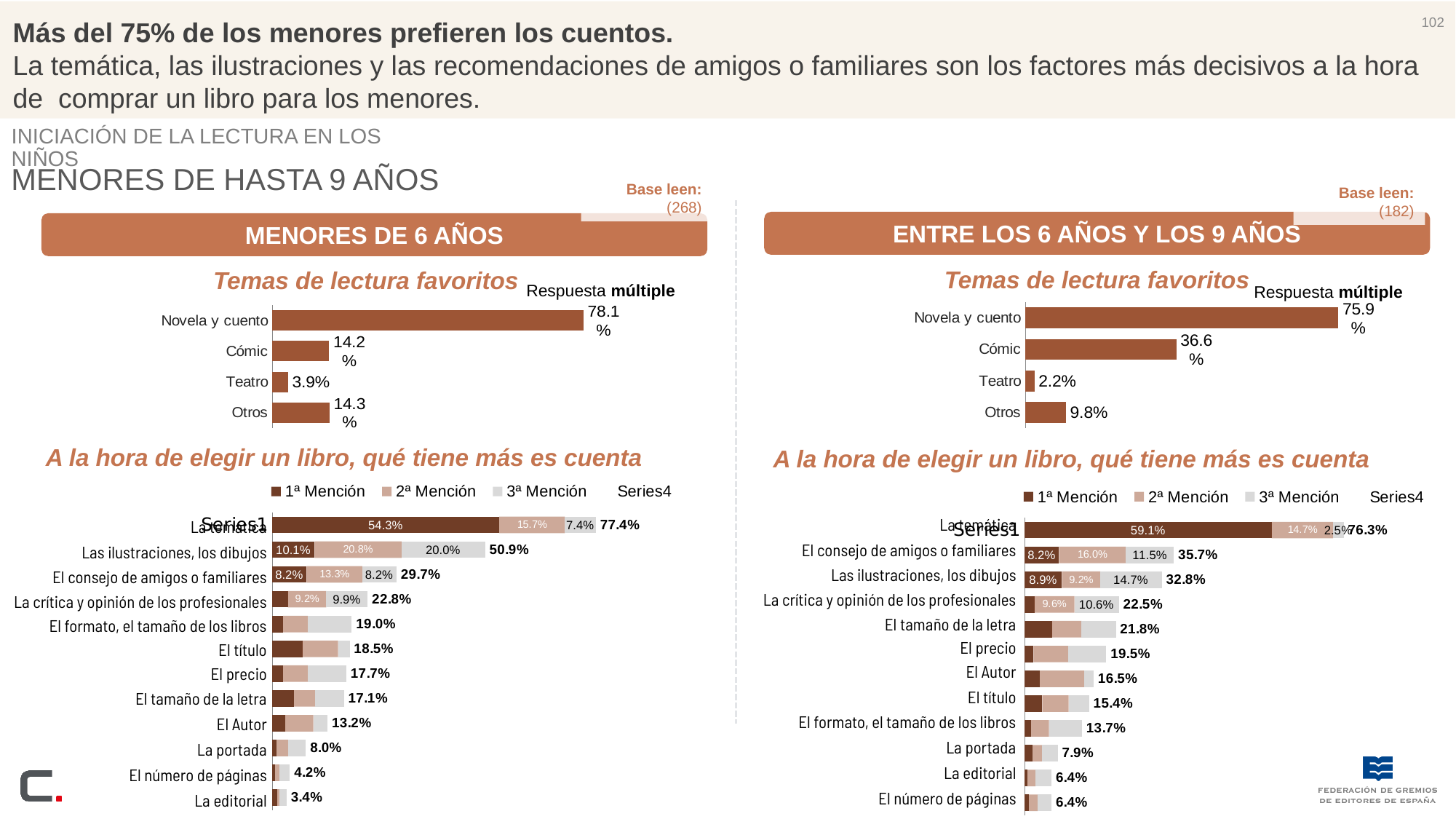

102

Más del 75% de los menores prefieren los cuentos.
La temática, las ilustraciones y las recomendaciones de amigos o familiares son los factores más decisivos a la hora de  comprar un libro para los menores.
Iniciación de la lectura en los niños
menores de hasta 9 años
Base leen: (268)
Base leen: (182)
ENTRE LOS 6 AÑOS Y LOS 9 AÑOS
MENORES DE 6 AÑOS
Temas de lectura favoritos
Temas de lectura favoritos
Respuesta múltiple
Respuesta múltiple

### Chart

| Category | Habitual |
|---|---|
| Novela y cuento | 75.9 |
| Cómic | 36.6 |
| Teatro | 2.2 |
| Otros | 9.8 |

### Chart

| Category | Habitual |
|---|---|
| Novela y cuento | 78.1 |
| Cómic | 14.2 |
| Teatro | 3.9 |
| Otros | 14.3 |
A la hora de elegir un libro, qué tiene más es cuenta
A la hora de elegir un libro, qué tiene más es cuenta

### Chart

| Category | 1ª Mención | 2ª Mención | 3ª Mención |  |
|---|---|---|---|---|
|  | 0.5429999999999999 | 0.157 | 0.07400000000000001 | 0.774 |
|  | 0.10099999999999999 | 0.20800000000000002 | 0.2 | 0.509 |
|  | 0.08199999999999999 | 0.133 | 0.08199999999999999 | 0.297 |
|  | 0.037000000000000005 | 0.092 | 0.099 | 0.228 |
|  | 0.026000000000000002 | 0.059000000000000004 | 0.105 | 0.19 |
|  | 0.07200000000000001 | 0.085 | 0.027999999999999997 | 0.18500000000000003 |
|  | 0.026000000000000002 | 0.059000000000000004 | 0.092 | 0.177 |
|  | 0.052000000000000005 | 0.05 | 0.069 | 0.171 |
|  | 0.031 | 0.067 | 0.034 | 0.132 |
|  | 0.01 | 0.027999999999999997 | 0.042 | 0.08 |
|  | 0.006 | 0.011000000000000001 | 0.025 | 0.042 |
|  | 0.012 | 0.005 | 0.017 | 0.034 |

### Chart

| Category | 1ª Mención | 2ª Mención | 3ª Mención |  |
|---|---|---|---|---|
|  | 0.591 | 0.147 | 0.025 | 0.763 |
|  | 0.08199999999999999 | 0.16 | 0.115 | 0.35700000000000004 |
|  | 0.08900000000000001 | 0.092 | 0.147 | 0.32799999999999996 |
|  | 0.023 | 0.096 | 0.106 | 0.225 |
|  | 0.065 | 0.071 | 0.08199999999999999 | 0.21799999999999997 |
|  | 0.021 | 0.083 | 0.091 | 0.195 |
|  | 0.036000000000000004 | 0.107 | 0.022000000000000002 | 0.165 |
|  | 0.042 | 0.063 | 0.049 | 0.154 |
|  | 0.015 | 0.043 | 0.079 | 0.13699999999999998 |
|  | 0.019 | 0.023 | 0.037000000000000005 | 0.079 |
|  | 0.006 | 0.02 | 0.038 | 0.064 |
|  | 0.01 | 0.021 | 0.033 | 0.064 |
| La temática |
| --- |
| El consejo de amigos o familiares |
| Las ilustraciones, los dibujos |
| La crítica y opinión de los profesionales |
| El tamaño de la letra |
| El precio |
| El Autor |
| El título |
| El formato, el tamaño de los libros |
| La portada |
| La editorial |
| El número de páginas |
| La temática |
| --- |
| Las ilustraciones, los dibujos |
| El consejo de amigos o familiares |
| La crítica y opinión de los profesionales |
| El formato, el tamaño de los libros |
| El título |
| El precio |
| El tamaño de la letra |
| El Autor |
| La portada |
| El número de páginas |
| La editorial |